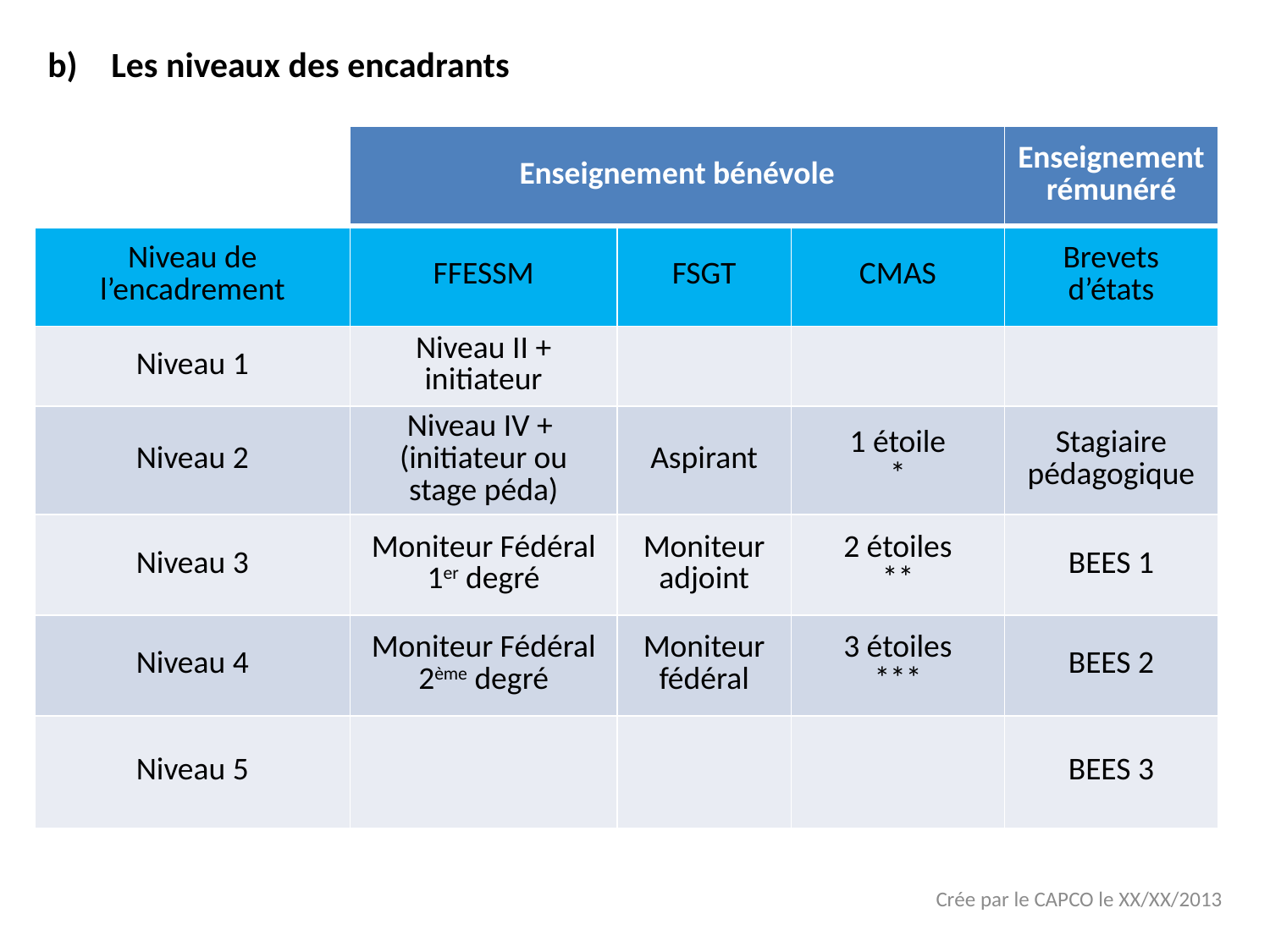

Les niveaux des encadrants

|  | Enseignement bénévole |  |  | Enseignement rémunéré |
| --- | --- | --- | --- | --- |
| Niveau de l’encadrement | FFESSM | FSGT | CMAS | Brevets d’états |
| Niveau 1 | Niveau II + initiateur |  |  |  |
| Niveau 2 | Niveau IV + (initiateur ou stage péda) | Aspirant | 1 étoile \* | Stagiaire pédagogique |
| Niveau 3 | Moniteur Fédéral 1er degré | Moniteur adjoint | 2 étoiles \*\* | BEES 1 |
| Niveau 4 | Moniteur Fédéral 2ème degré | Moniteur fédéral | 3 étoiles \*\*\* | BEES 2 |
| Niveau 5 |  |  |  | BEES 3 |
Crée par le CAPCO le XX/XX/2013